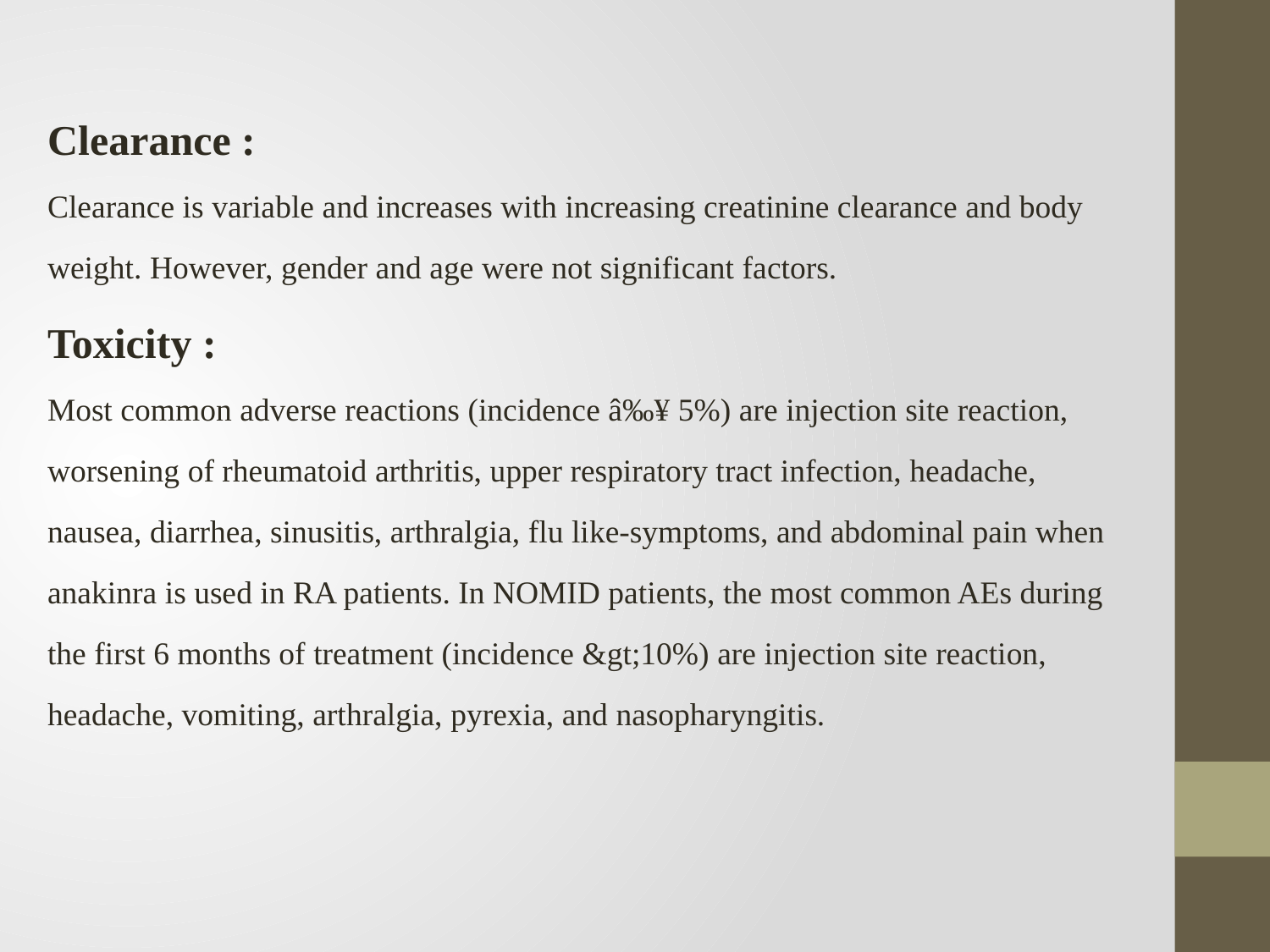

Clearance :
Clearance is variable and increases with increasing creatinine clearance and body weight. However, gender and age were not significant factors.
Toxicity :
Most common adverse reactions (incidence â‰¥ 5%) are injection site reaction, worsening of rheumatoid arthritis, upper respiratory tract infection, headache, nausea, diarrhea, sinusitis, arthralgia, flu like-symptoms, and abdominal pain when anakinra is used in RA patients. In NOMID patients, the most common AEs during the first 6 months of treatment (incidence &gt;10%) are injection site reaction, headache, vomiting, arthralgia, pyrexia, and nasopharyngitis.